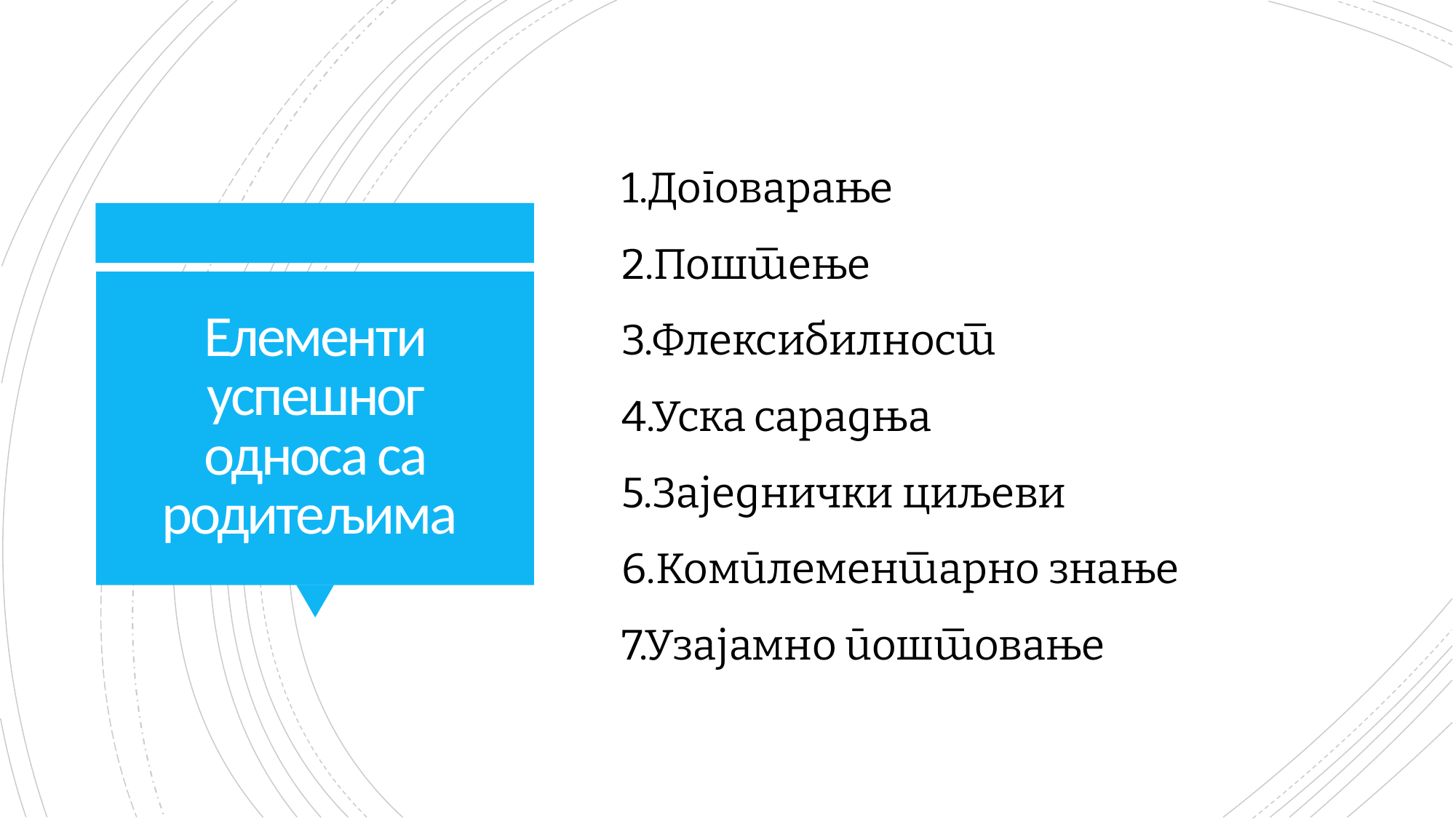

1.Договарање
2.Поштење
3.Флексибилност
4.Уска сарадња
5.Заједнички циљеви
6.Комплементарно знање
7.Узајамно поштовање
# Елементи успешног односа са родитељима